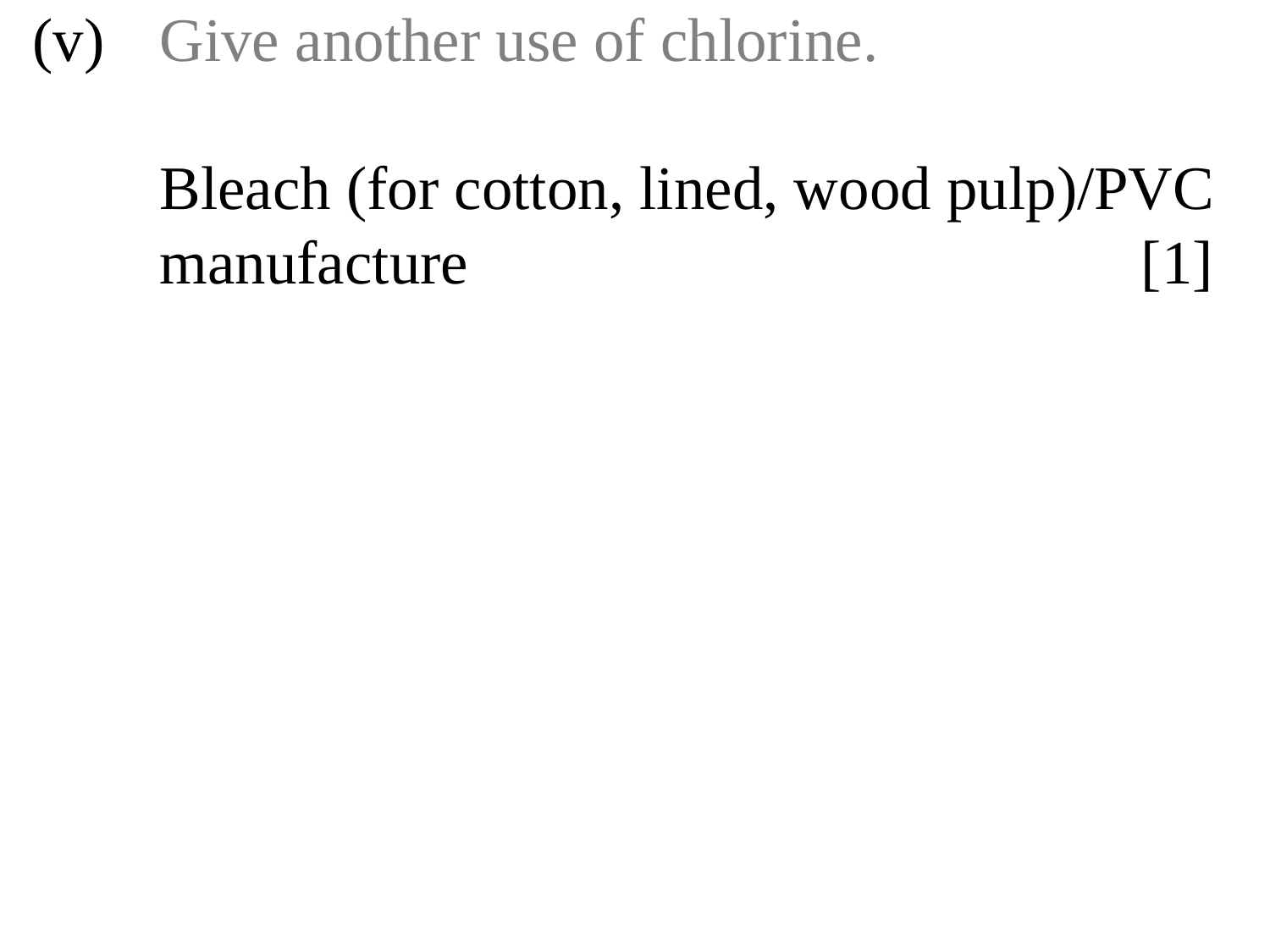

# (v)	Give another use of chlorine. Bleach (for cotton, lined, wood pulp)/PVC 	manufacture					      [1]